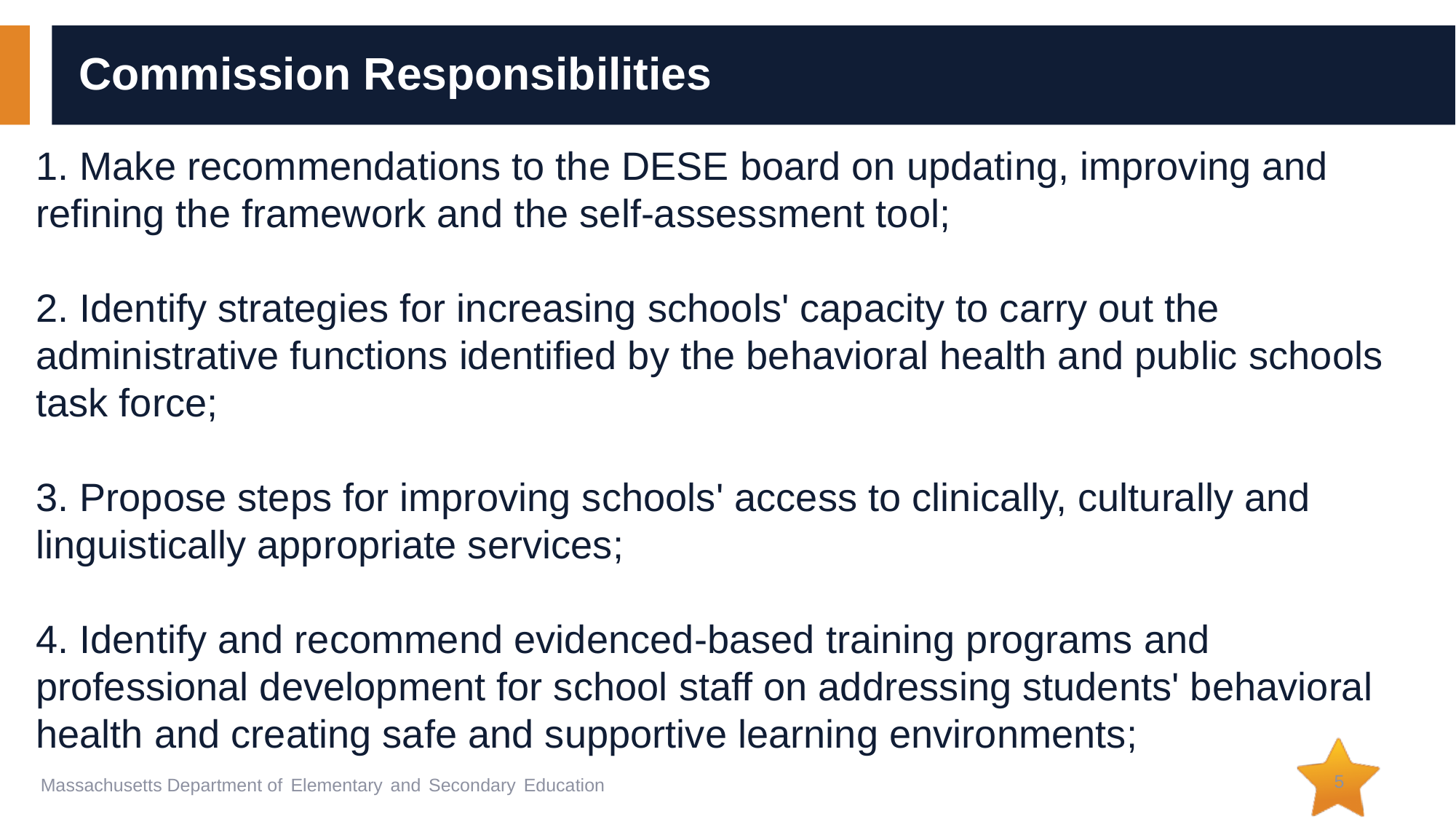

# Commission Responsibilities
1. Make recommendations to the DESE board on updating, improving and refining the framework and the self-assessment tool;

2. Identify strategies for increasing schools' capacity to carry out the administrative functions identified by the behavioral health and public schools task force;

3. Propose steps for improving schools' access to clinically, culturally and linguistically appropriate services;
4. Identify and recommend evidenced-based training programs and professional development for school staff on addressing students' behavioral health and creating safe and supportive learning environments;
5